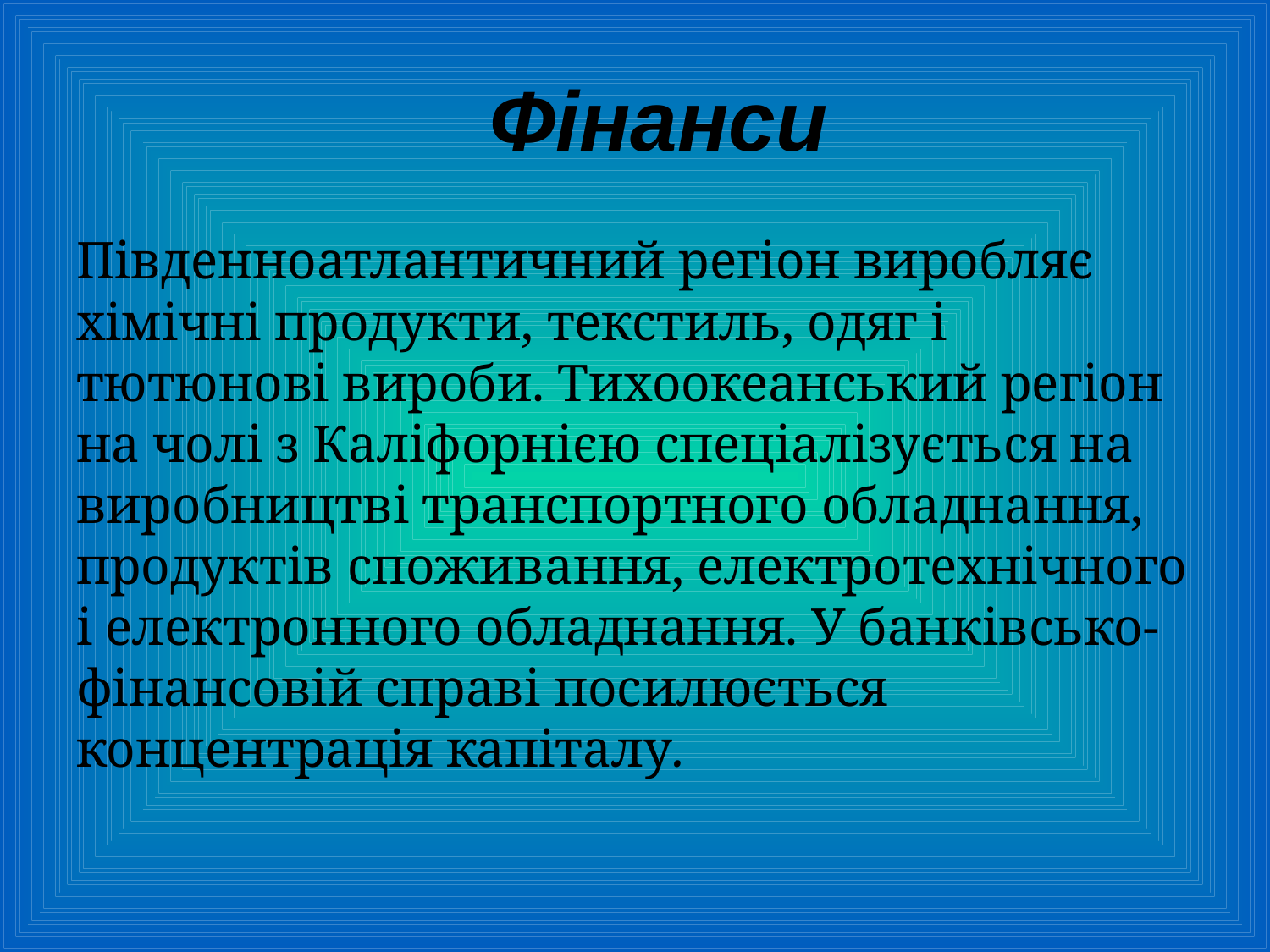

# Фінанси
Південноатлантичний регіон виробляє хімічні продукти, текстиль, одяг і тютюнові вироби. Тихоокеанський регіон на чолі з Каліфорнією спеціалізується на виробництві транспортного обладнання, продуктів споживання, електротехнічного і електронного обладнання. У банківсько-фінансовій справі посилюється концентрація капіталу.